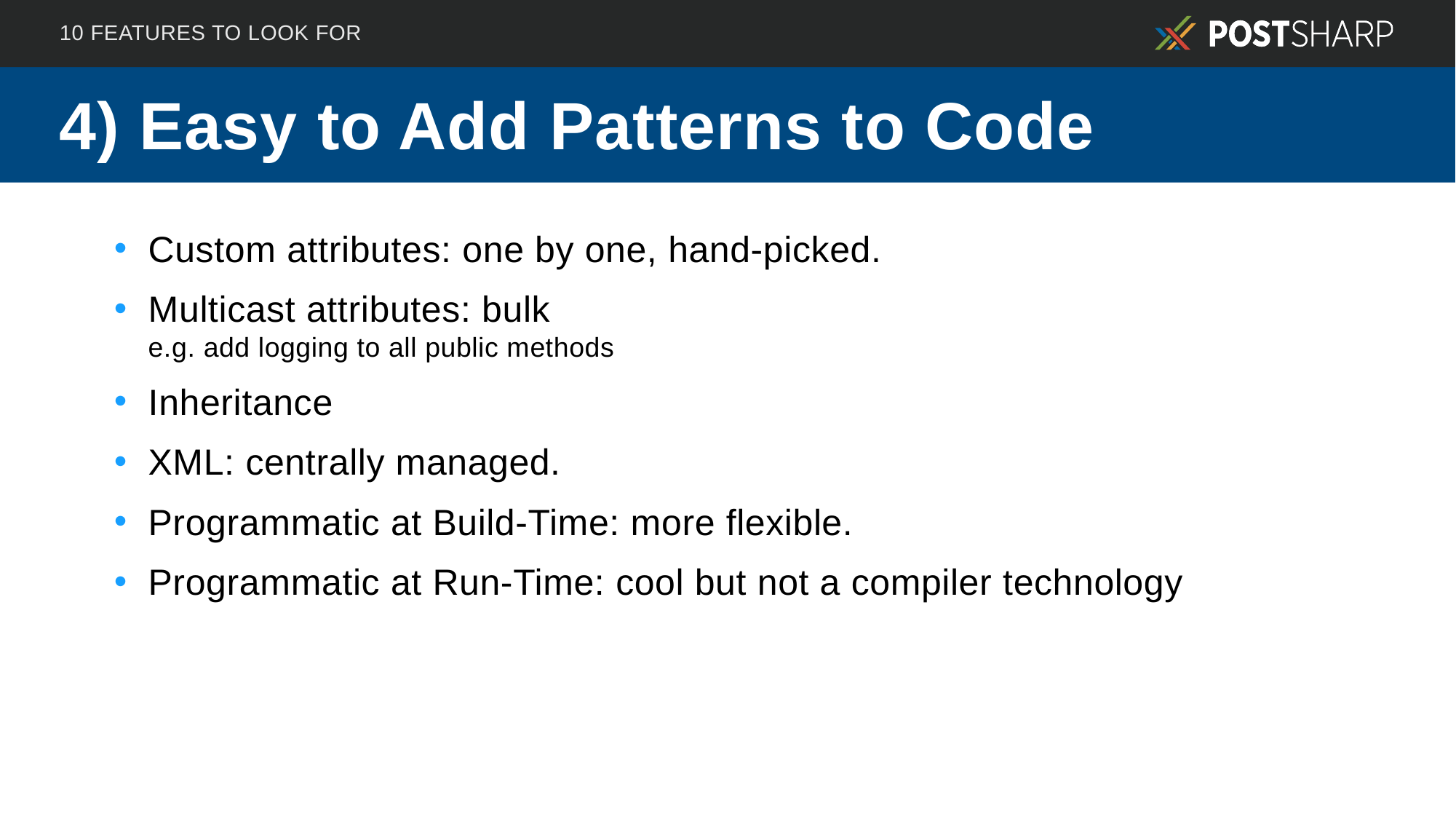

10 FEATURES TO LOOK FOR
# 4) Easy to Add Patterns to Code
Custom attributes: one by one, hand-picked.
Multicast attributes: bulk
e.g. add logging to all public methods
Inheritance
XML: centrally managed.
Programmatic at Build-Time: more flexible.
Programmatic at Run-Time: cool but not a compiler technology